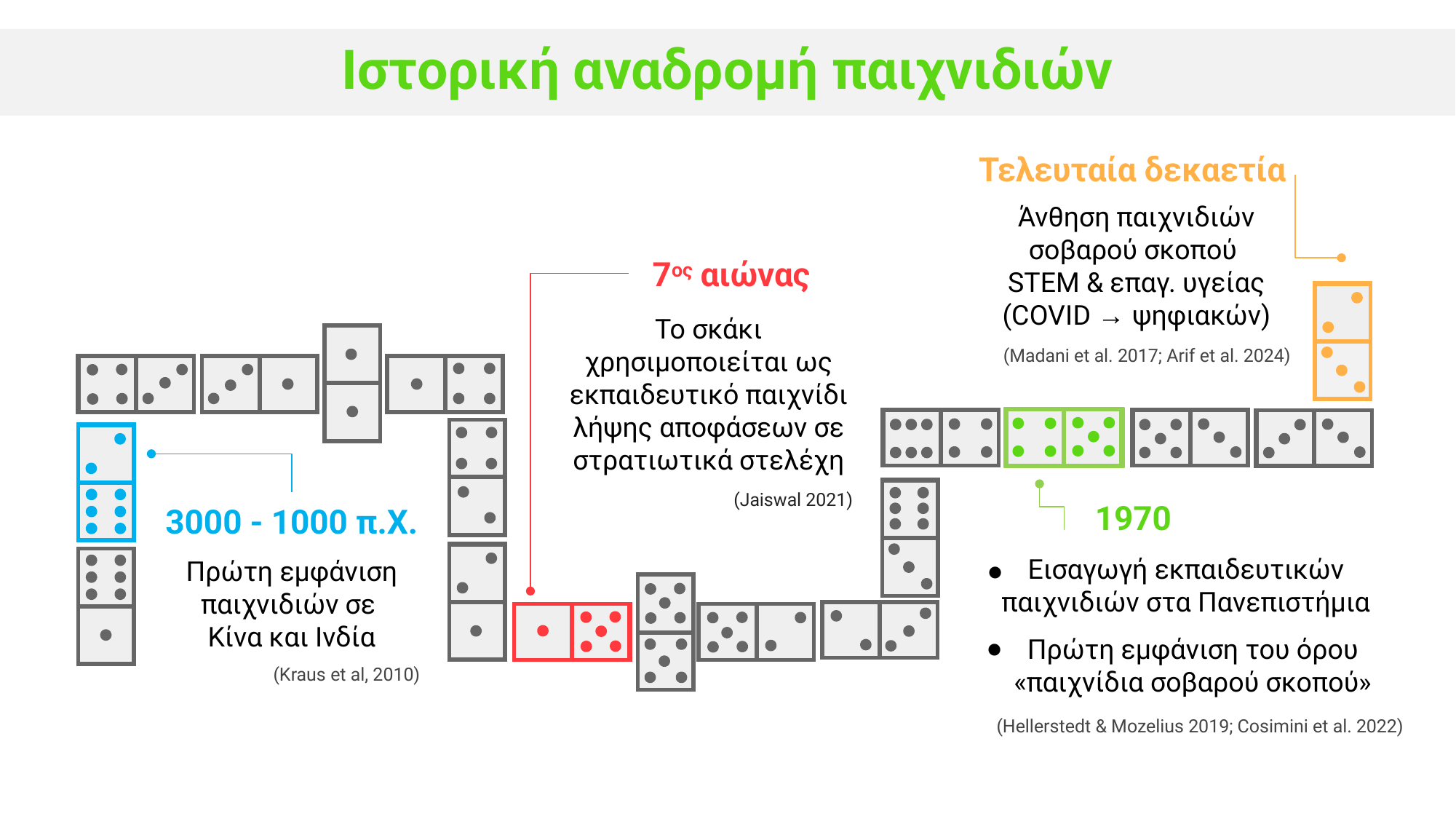

Ιστορική αναδρομή παιχνιδιών
Τελευταία δεκαετία
Άνθηση παιχνιδιών σοβαρού σκοπού
STEM & επαγ. υγείας
(COVID → ψηφιακών)

7ος αιώνας
Το σκάκι χρησιμοποιείται ως εκπαιδευτικό παιχνίδι λήψης αποφάσεων σε στρατιωτικά στελέχη

(Madani et al. 2017; Arif et al. 2024)

(Jaiswal 2021)
1970
3000 - 1000 π.Χ.
Εισαγωγή εκπαιδευτικών παιχνιδιών στα Πανεπιστήμια

Πρώτη εμφάνιση του όρου «παιχνίδια σοβαρού σκοπού»

Πρώτη εμφάνιση παιχνιδιών σε
Κίνα και Ινδία

   (Kraus et al, 2010)
(Hellerstedt & Mozelius 2019; Cosimini et al. 2022)